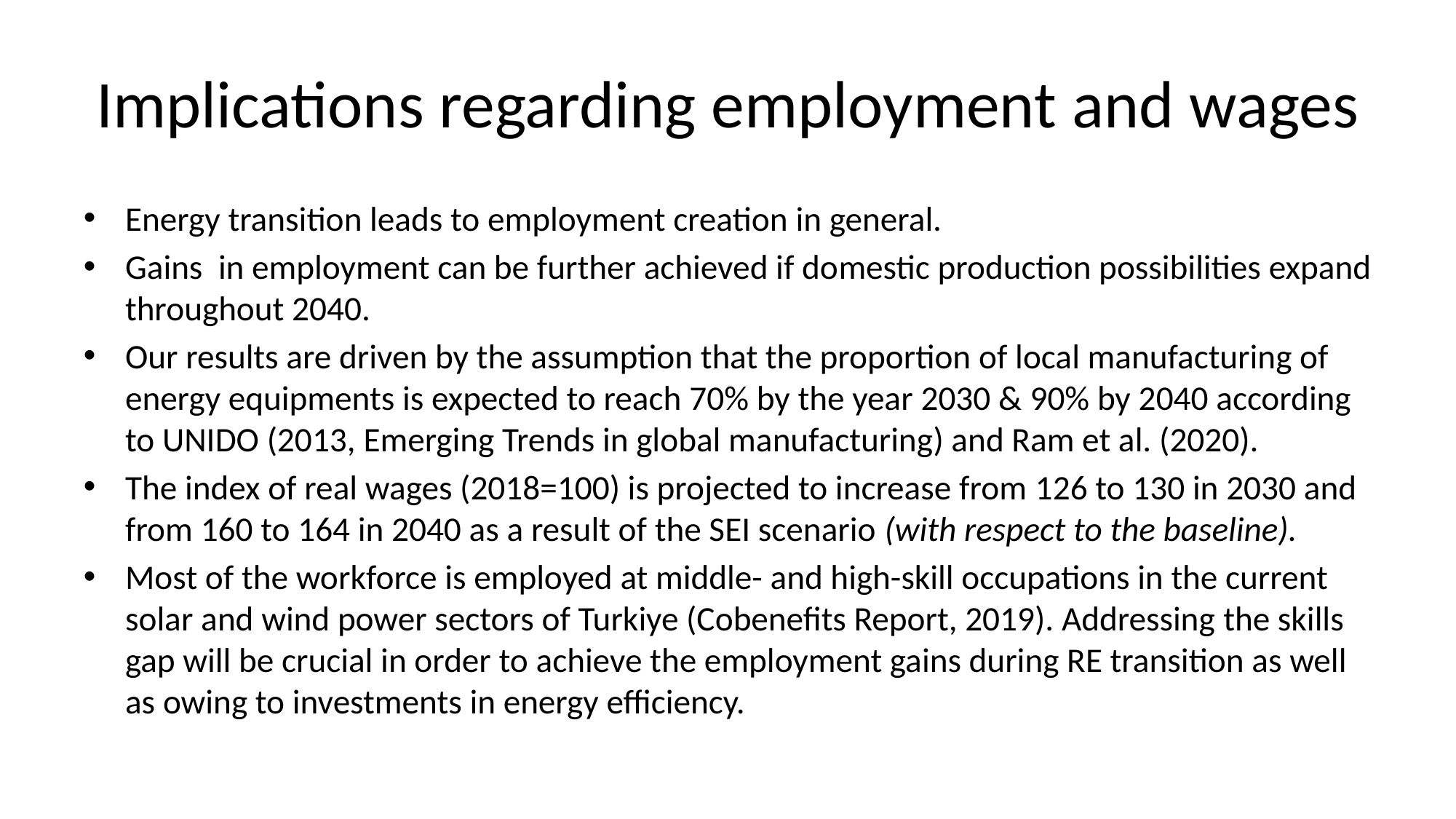

# Implications regarding employment and wages
Energy transition leads to employment creation in general.
Gains  in employment can be further achieved if domestic production possibilities expand throughout 2040.
Our results are driven by the assumption that the proportion of local manufacturing of energy equipments is expected to reach 70% by the year 2030 & 90% by 2040 according to UNIDO (2013, Emerging Trends in global manufacturing) and Ram et al. (2020).
The index of real wages (2018=100) is projected to increase from 126 to 130 in 2030 and from 160 to 164 in 2040 as a result of the SEI scenario (with respect to the baseline).
Most of the workforce is employed at middle- and high-skill occupations in the current solar and wind power sectors of Turkiye (Cobenefits Report, 2019). Addressing the skills gap will be crucial in order to achieve the employment gains during RE transition as well as owing to investments in energy efficiency.